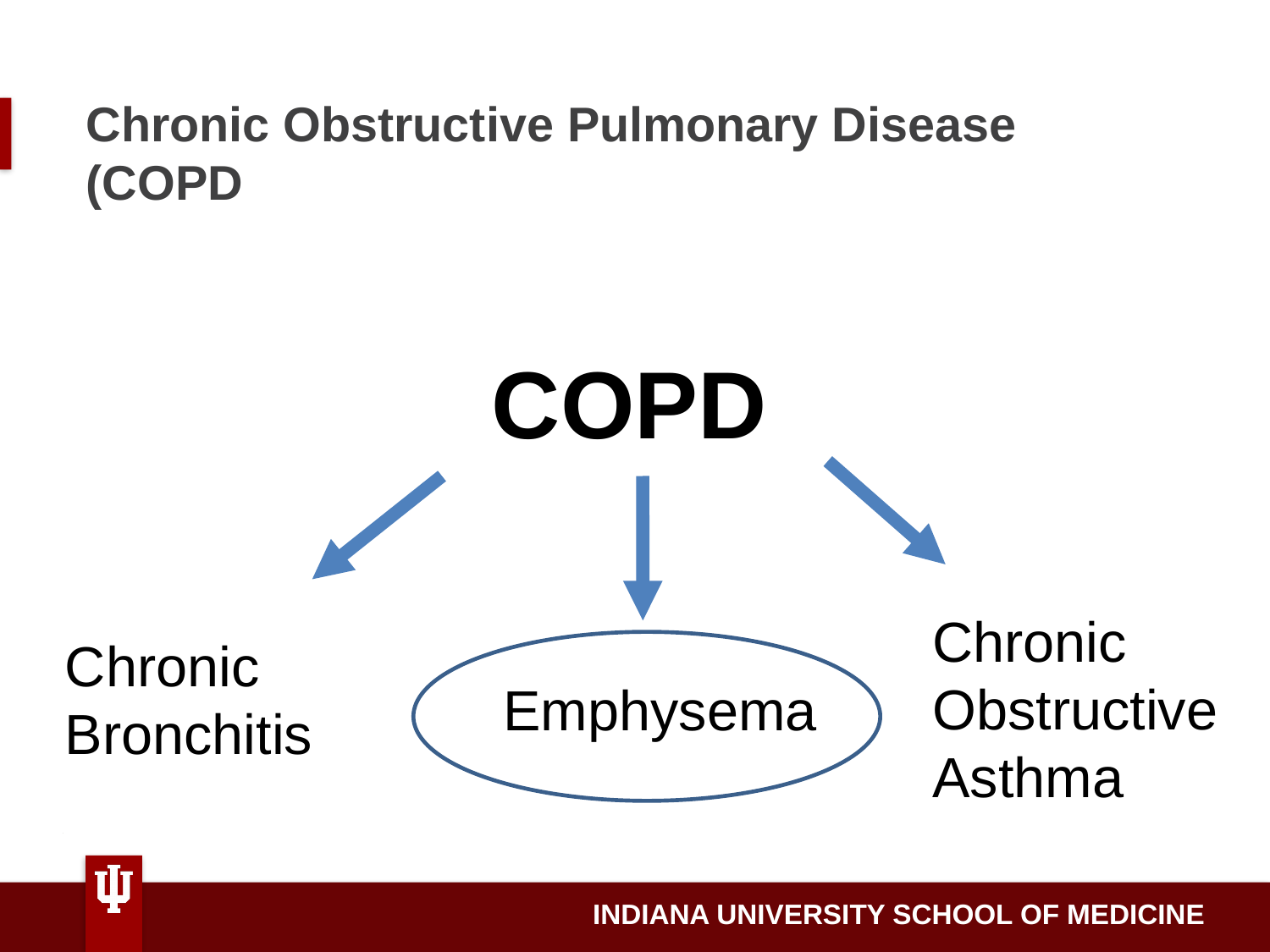

Chronic Obstructive Pulmonary Disease (COPD
COPD

Chronic Obstructive Asthma
Chronic Bronchitis

Emphysema